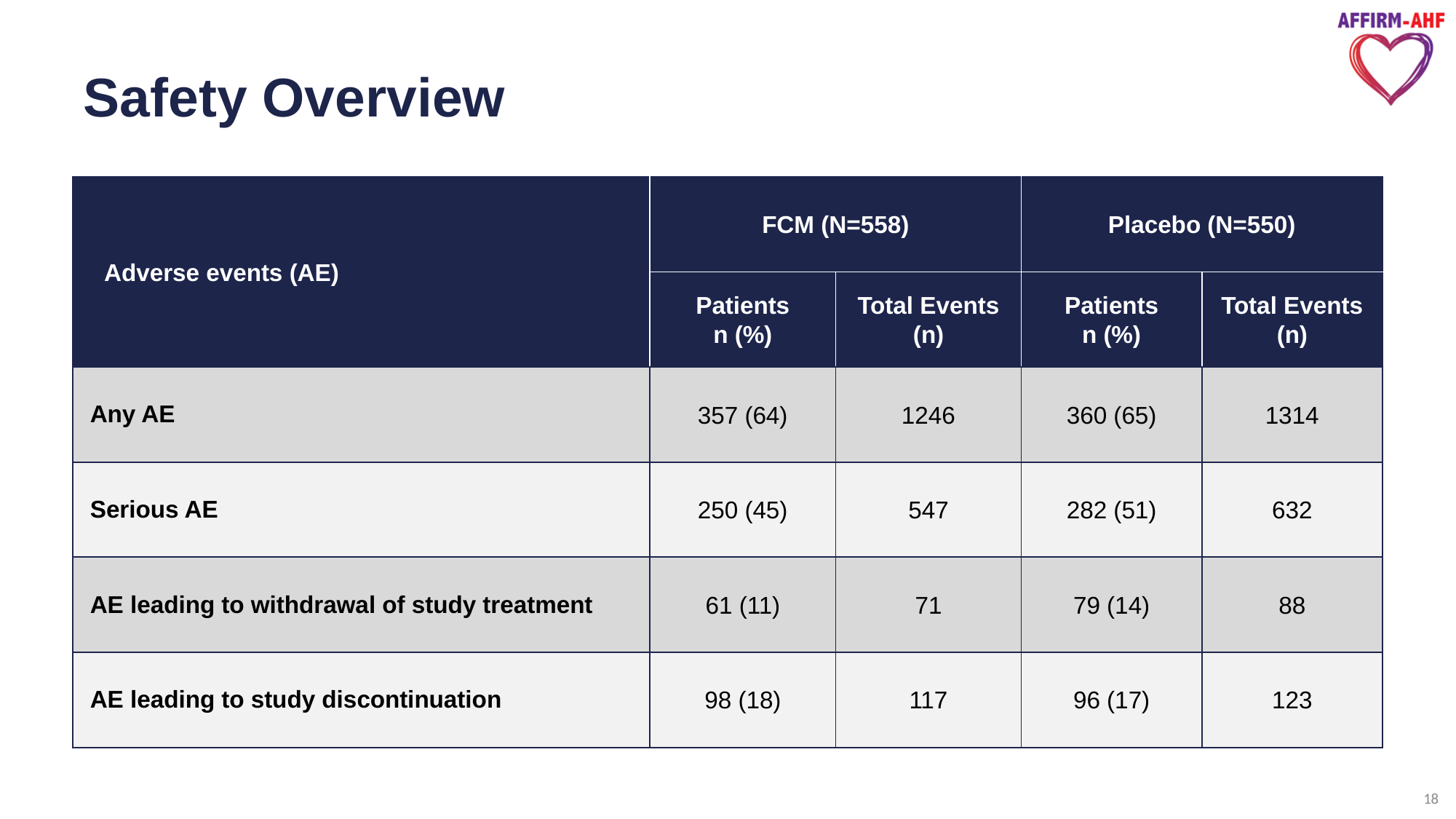

# Safety Overview
| Adverse events (AE) | FCM (N=558) |  | Placebo (N=550) |  |
| --- | --- | --- | --- | --- |
|  | Patients n (%) | Total Events (n) | Patients n (%) | Total Events (n) |
| Any AE | 357 (64) | 1246 | 360 (65) | 1314 |
| Serious AE | 250 (45) | 547 | 282 (51) | 632 |
| AE leading to withdrawal of study treatment | 61 (11) | 71 | 79 (14) | 88 |
| AE leading to study discontinuation | 98 (18) | 117 | 96 (17) | 123 |
18